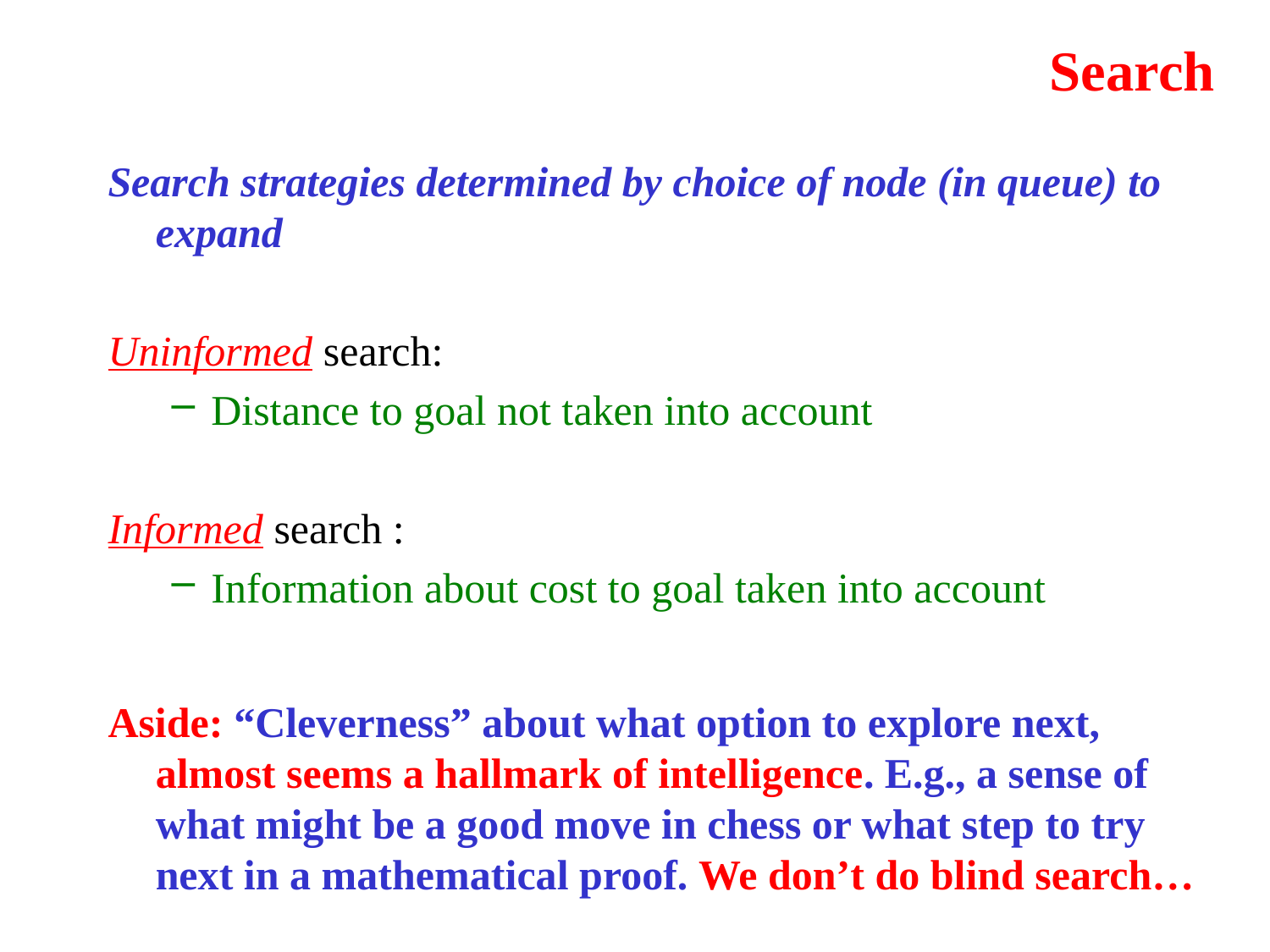

# Search
Search strategies determined by choice of node (in queue) to expand

Uninformed search:
Distance to goal not taken into account

Informed search :
Information about cost to goal taken into account

Aside: “Cleverness” about what option to explore next, almost seems a hallmark of intelligence. E.g., a sense of what might be a good move in chess or what step to try next in a mathematical proof. We don’t do blind search…